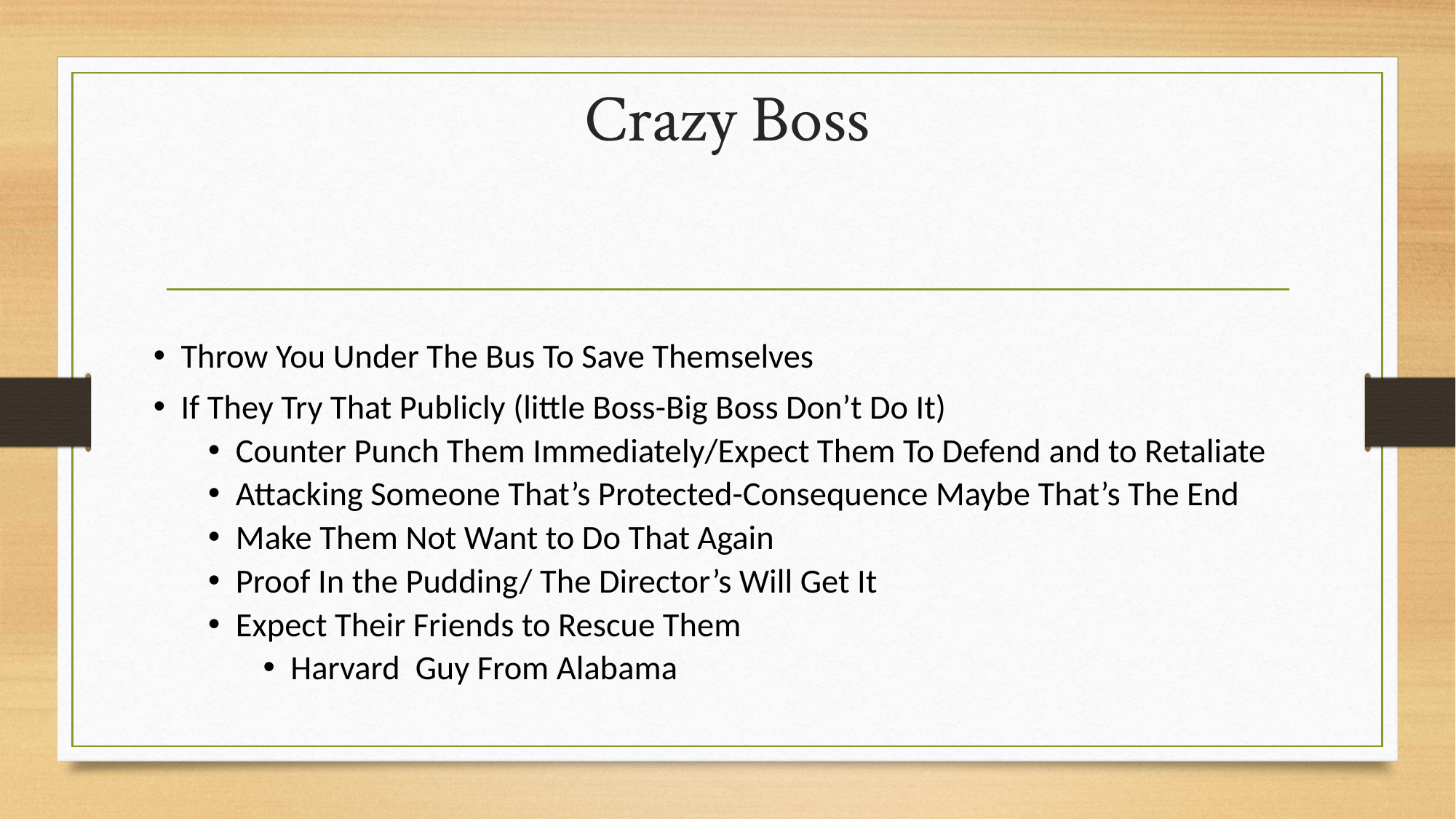

# Crazy Boss

Throw You Under The Bus To Save Themselves
If They Try That Publicly (little Boss-Big Boss Don’t Do It)
Counter Punch Them Immediately/Expect Them To Defend and to Retaliate
Attacking Someone That’s Protected-Consequence Maybe That’s The End
Make Them Not Want to Do That Again
Proof In the Pudding/ The Director’s Will Get It
Expect Their Friends to Rescue Them
Harvard  Guy From Alabama